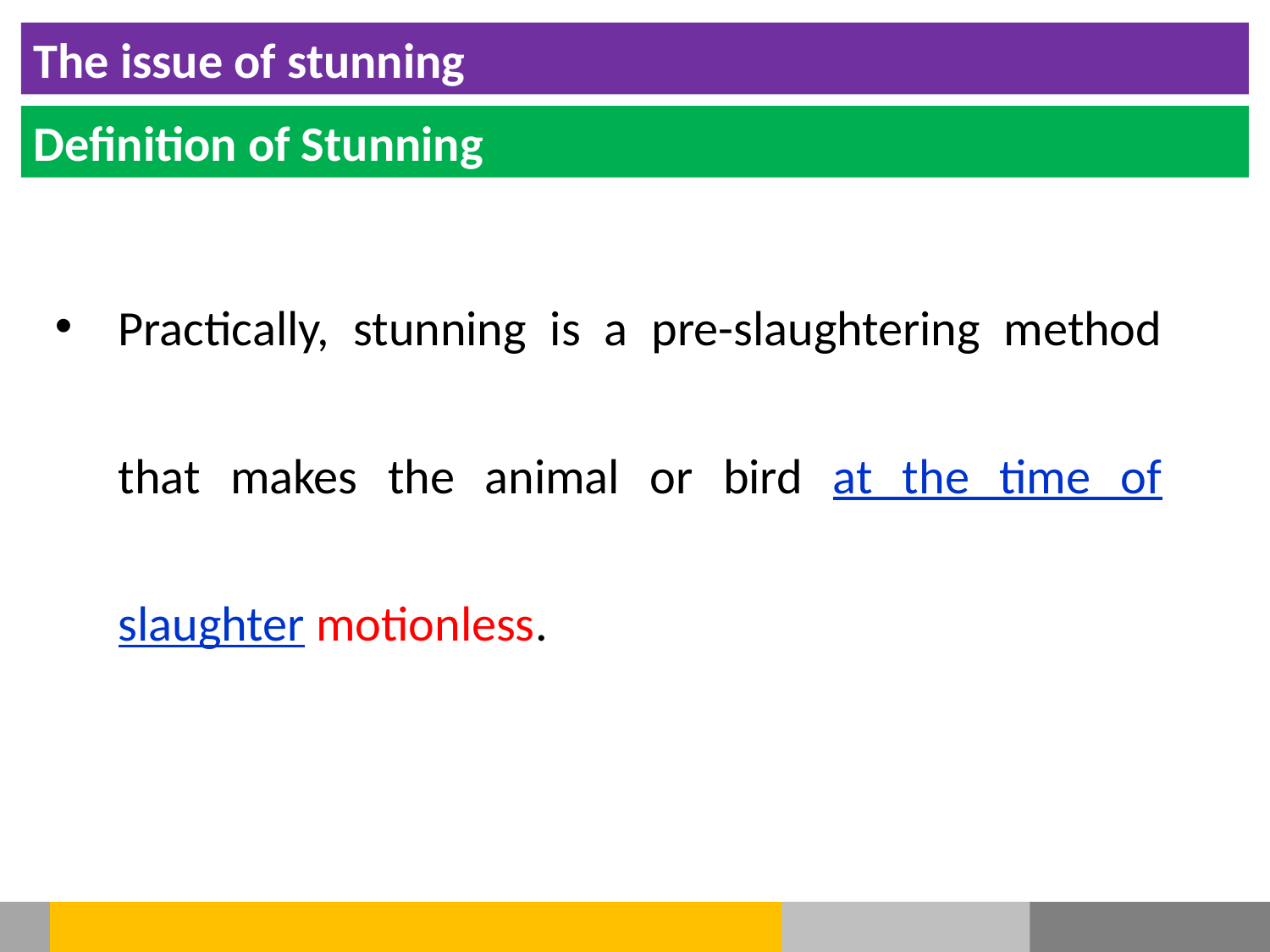

The issue of stunning
Definition of Stunning
Practically, stunning is a pre-slaughtering method that makes the animal or bird at the time of slaughter motionless.